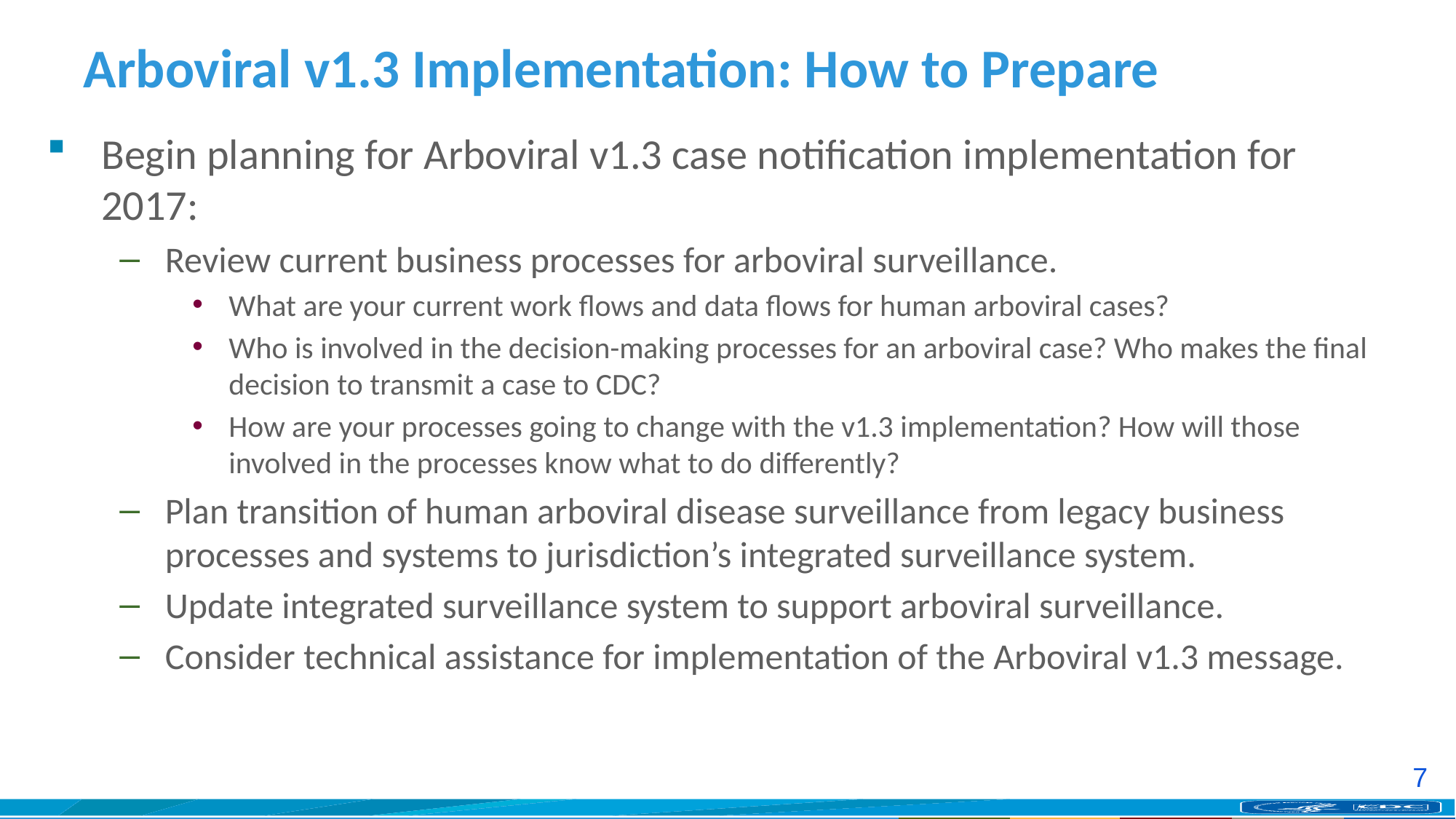

# Arboviral v1.3 Implementation: How to Prepare
Begin planning for Arboviral v1.3 case notification implementation for 2017:
Review current business processes for arboviral surveillance.
What are your current work flows and data flows for human arboviral cases?
Who is involved in the decision-making processes for an arboviral case? Who makes the final decision to transmit a case to CDC?
How are your processes going to change with the v1.3 implementation? How will those involved in the processes know what to do differently?
Plan transition of human arboviral disease surveillance from legacy business processes and systems to jurisdiction’s integrated surveillance system.
Update integrated surveillance system to support arboviral surveillance.
Consider technical assistance for implementation of the Arboviral v1.3 message.